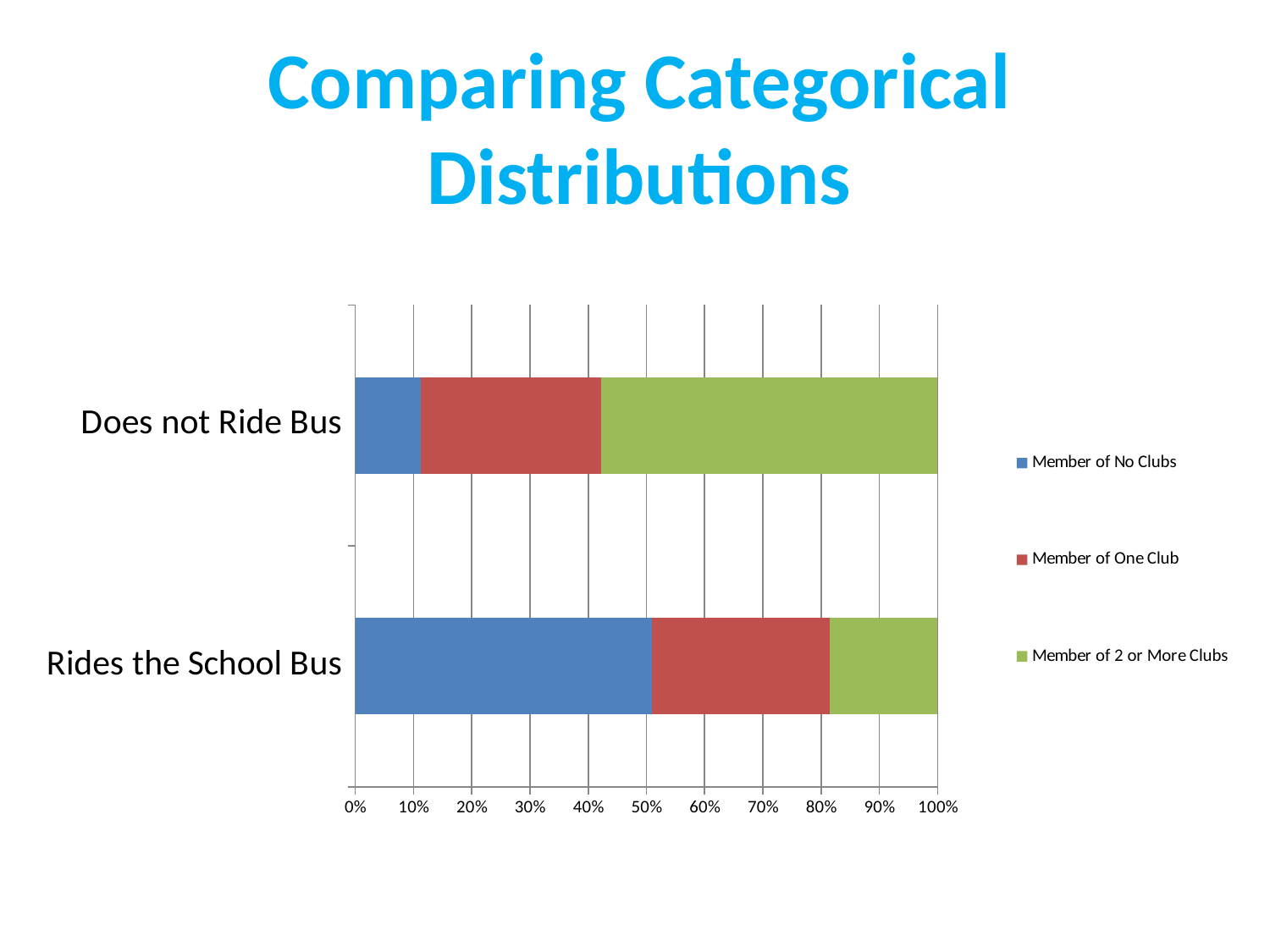

# Comparing Categorical Distributions

### Chart

| Category | Member of No Clubs | Member of One Club | Member of 2 or More Clubs |
|---|---|---|---|
| Rides the School Bus | 0.509259259259259 | 0.305555555555556 | 0.185185185185185 |
| Does not Ride Bus | 0.112676056338028 | 0.309859154929577 | 0.577464788732394 |